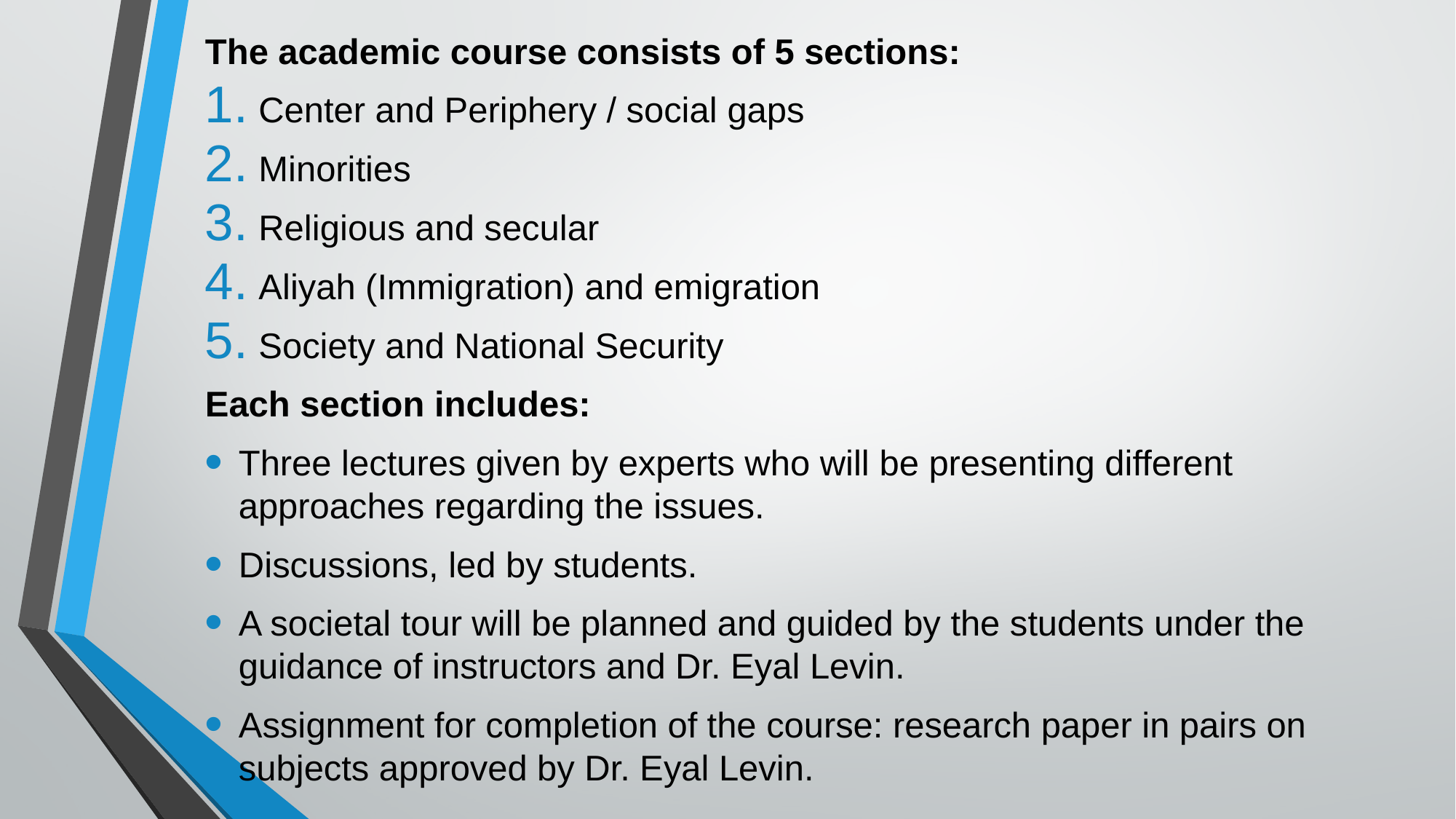

The academic course consists of 5 sections:
Center and Periphery / social gaps
Minorities
Religious and secular
Aliyah (Immigration) and emigration
Society and National Security
Each section includes:
Three lectures given by experts who will be presenting different approaches regarding the issues.
Discussions, led by students.
A societal tour will be planned and guided by the students under the guidance of instructors and Dr. Eyal Levin.
Assignment for completion of the course: research paper in pairs on subjects approved by Dr. Eyal Levin.